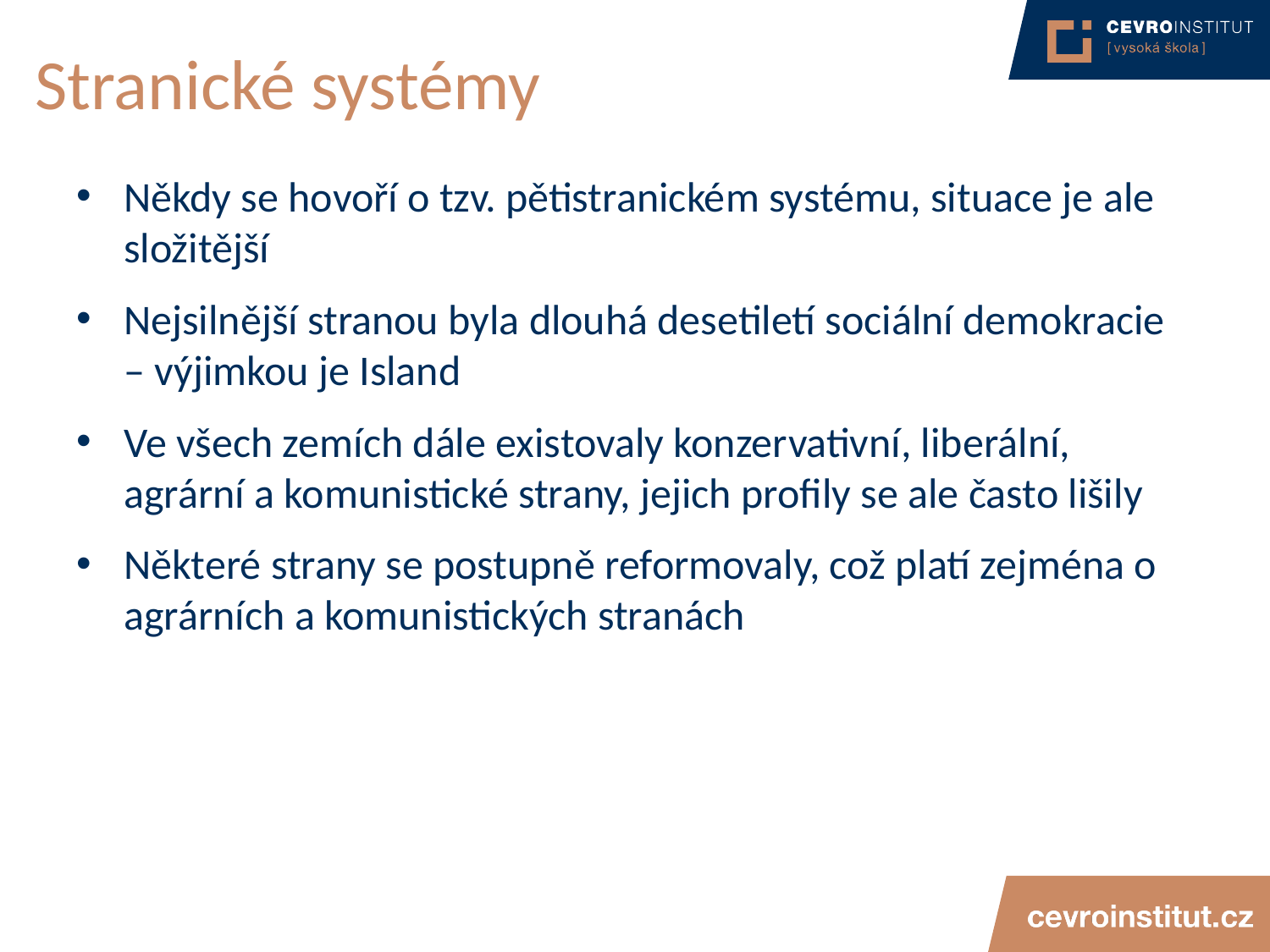

# Stranické systémy
Někdy se hovoří o tzv. pětistranickém systému, situace je ale složitější
Nejsilnější stranou byla dlouhá desetiletí sociální demokracie – výjimkou je Island
Ve všech zemích dále existovaly konzervativní, liberální, agrární a komunistické strany, jejich profily se ale často lišily
Některé strany se postupně reformovaly, což platí zejména o agrárních a komunistických stranách